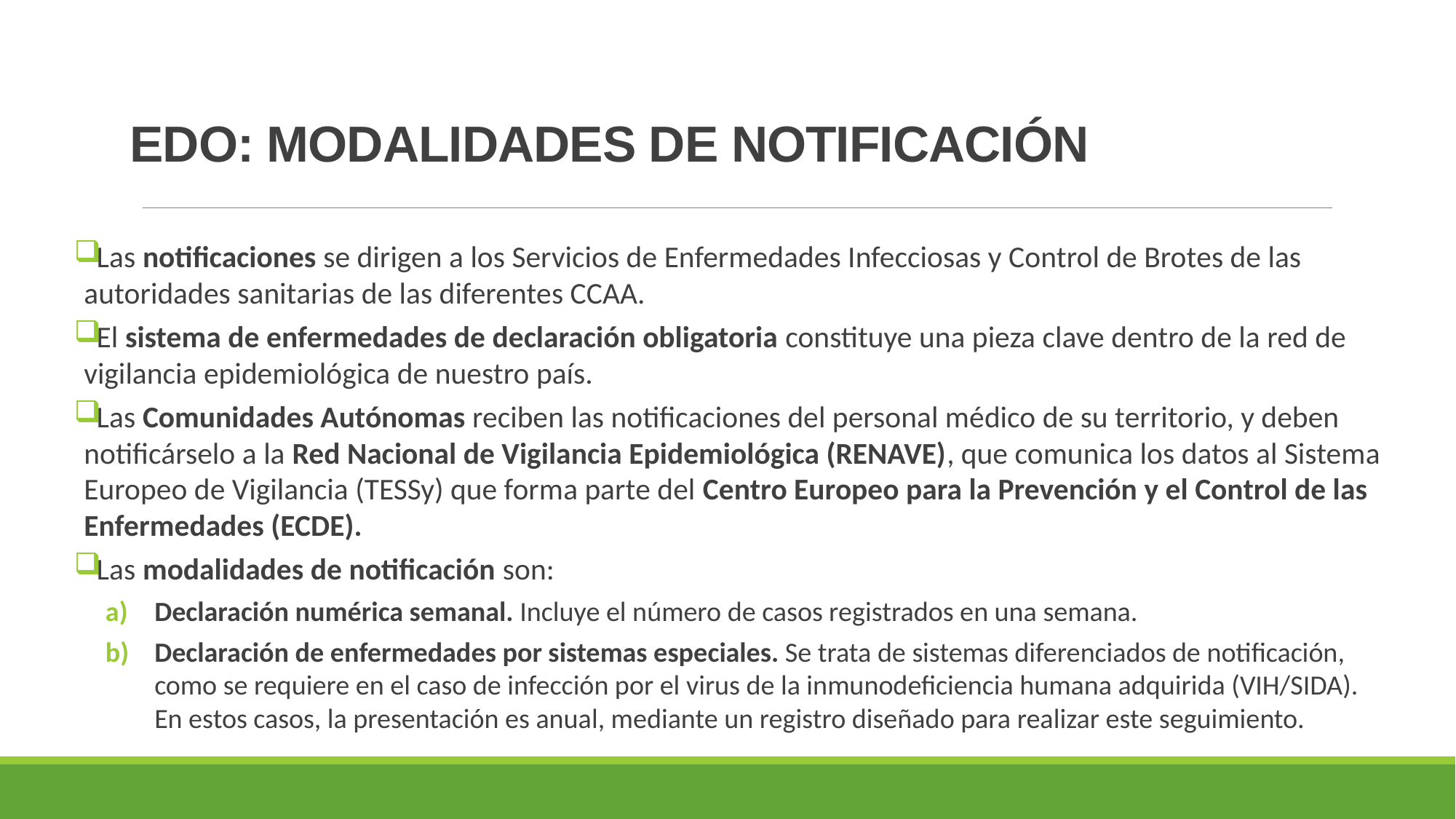

# EDO: MODALIDADES DE NOTIFICACIÓN
Las notificaciones se dirigen a los Servicios de Enfermedades Infecciosas y Control de Brotes de las autoridades sanitarias de las diferentes CCAA.
El sistema de enfermedades de declaración obligatoria constituye una pieza clave dentro de la red de vigilancia epidemiológica de nuestro país.
Las Comunidades Autónomas reciben las notificaciones del personal médico de su territorio, y deben notificárselo a la Red Nacional de Vigilancia Epidemiológica (RENAVE), que comunica los datos al Sistema Europeo de Vigilancia (TESSy) que forma parte del Centro Europeo para la Prevención y el Control de las Enfermedades (ECDE).
Las modalidades de notificación son:
Declaración numérica semanal. Incluye el número de casos registrados en una semana.
Declaración de enfermedades por sistemas especiales. Se trata de sistemas diferenciados de notificación, como se requiere en el caso de infección por el virus de la inmunodeficiencia humana adquirida (VIH/SIDA). En estos casos, la presentación es anual, mediante un registro diseñado para realizar este seguimiento.